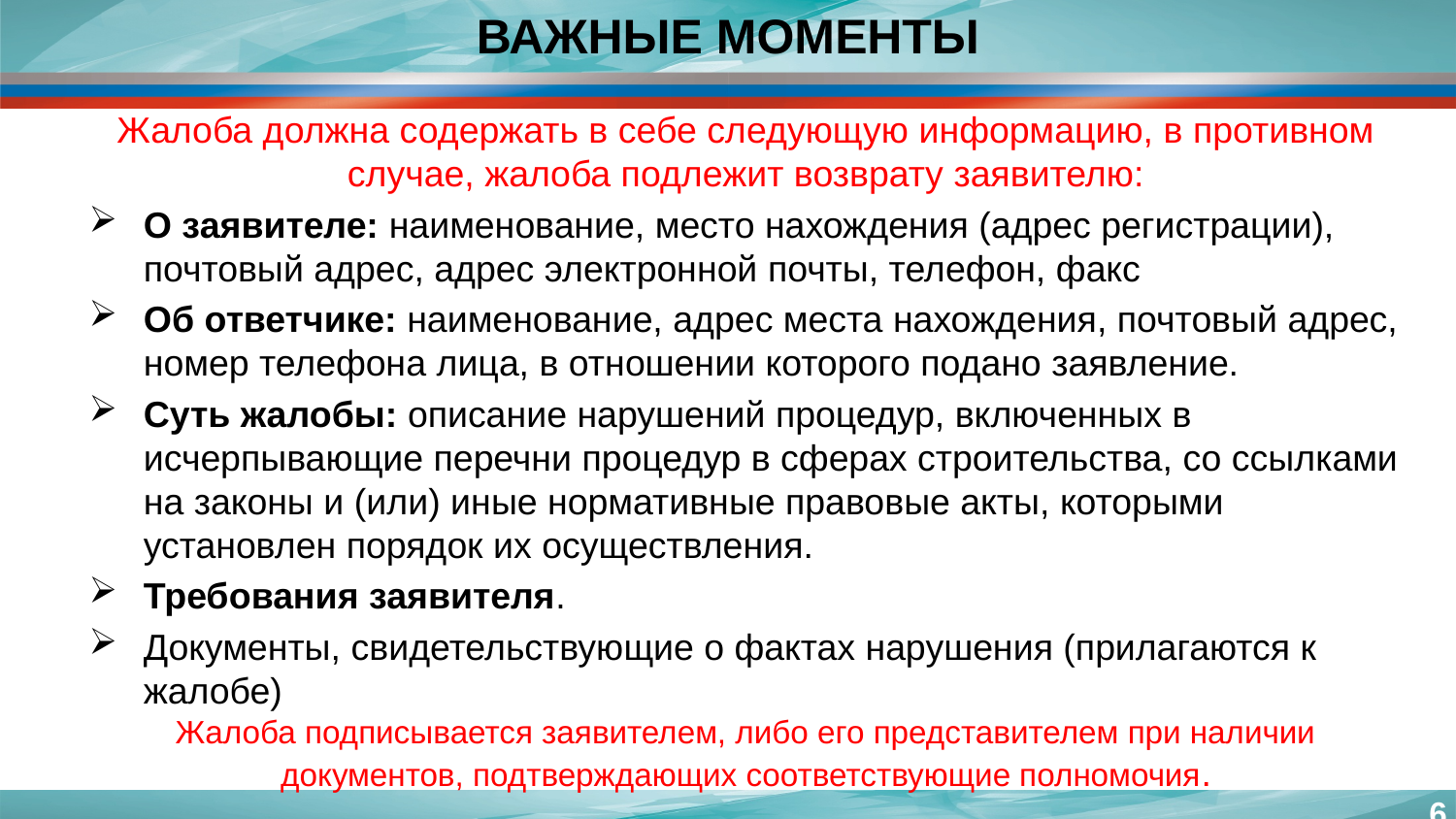

# ВАЖНЫЕ МОМЕНТЫ
Жалоба должна содержать в себе следующую информацию, в противном случае, жалоба подлежит возврату заявителю:
О заявителе: наименование, место нахождения (адрес регистрации), почтовый адрес, адрес электронной почты, телефон, факс
Об ответчике: наименование, адрес места нахождения, почтовый адрес, номер телефона лица, в отношении которого подано заявление.
Суть жалобы: описание нарушений процедур, включенных в исчерпывающие перечни процедур в сферах строительства, со ссылками на законы и (или) иные нормативные правовые акты, которыми установлен порядок их осуществления.
Требования заявителя.
Документы, свидетельствующие о фактах нарушения (прилагаются к жалобе)
Жалоба подписывается заявителем, либо его представителем при наличии документов, подтверждающих соответствующие полномочия.
6